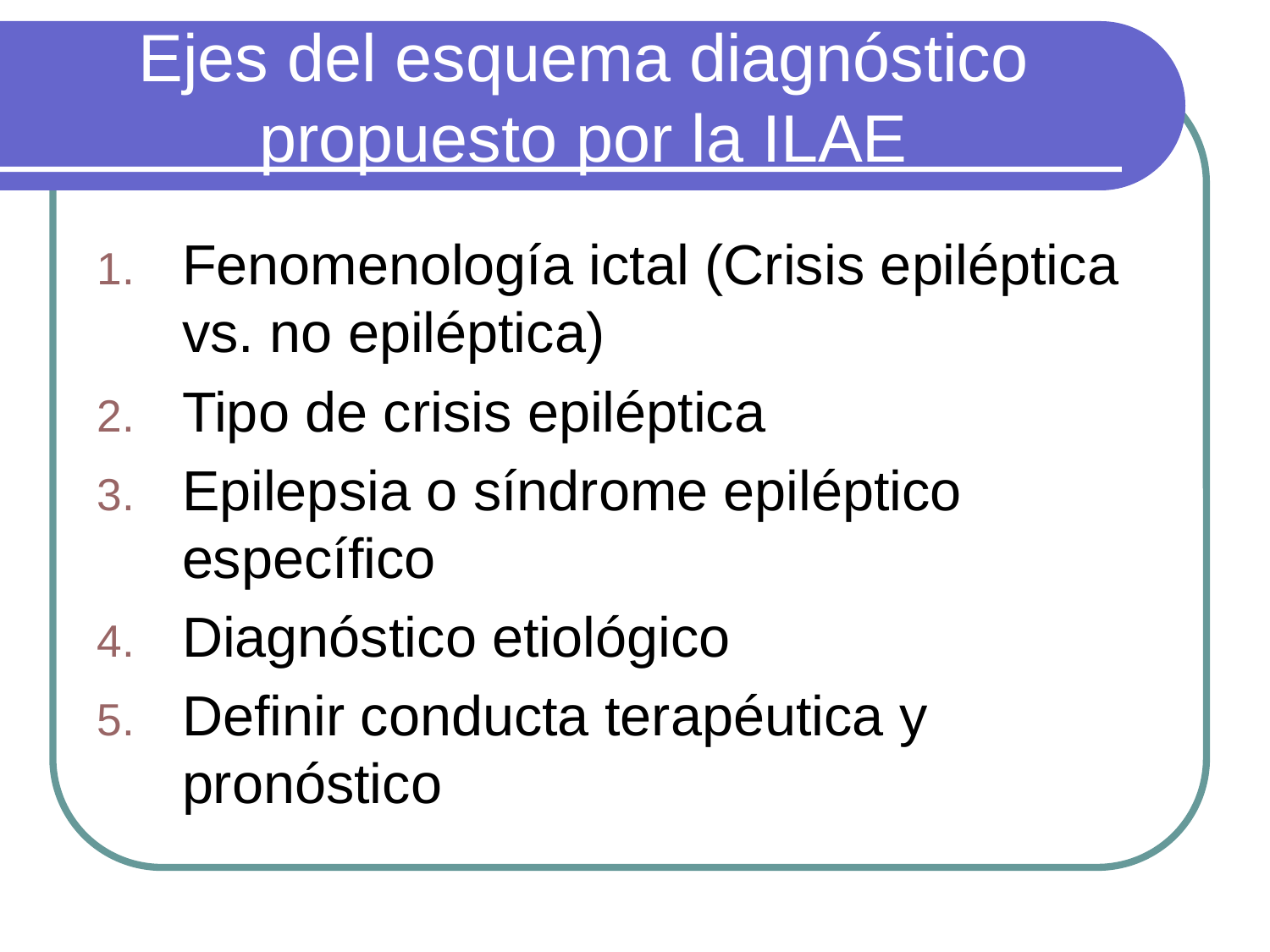

# Ejes del esquema diagnóstico propuesto por la ILAE
Fenomenología ictal (Crisis epiléptica vs. no epiléptica)
Tipo de crisis epiléptica
Epilepsia o síndrome epiléptico específico
Diagnóstico etiológico
Definir conducta terapéutica y pronóstico